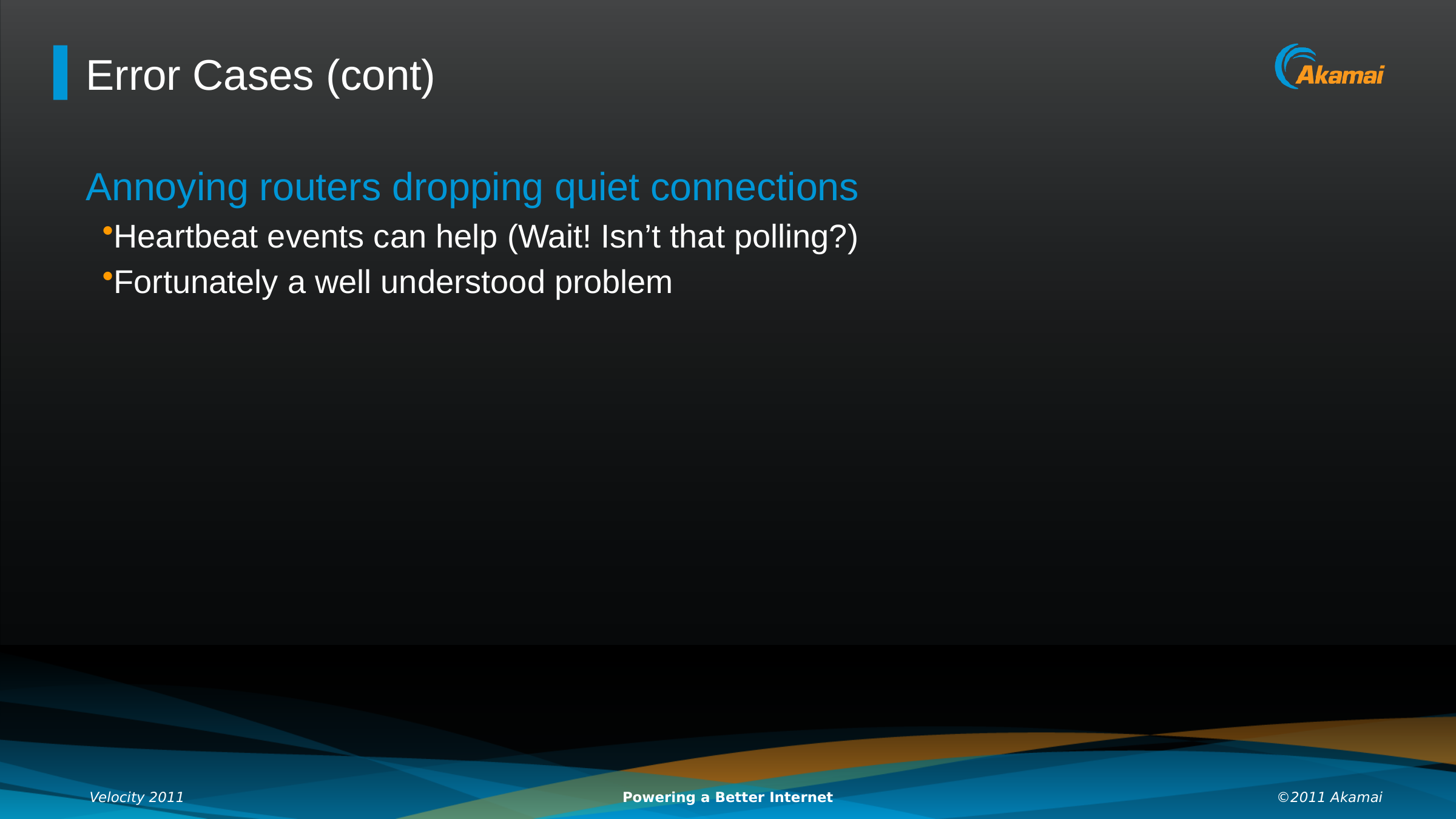

# Error Cases (cont)
Annoying routers dropping quiet connections
Heartbeat events can help (Wait! Isn’t that polling?)
Fortunately a well understood problem